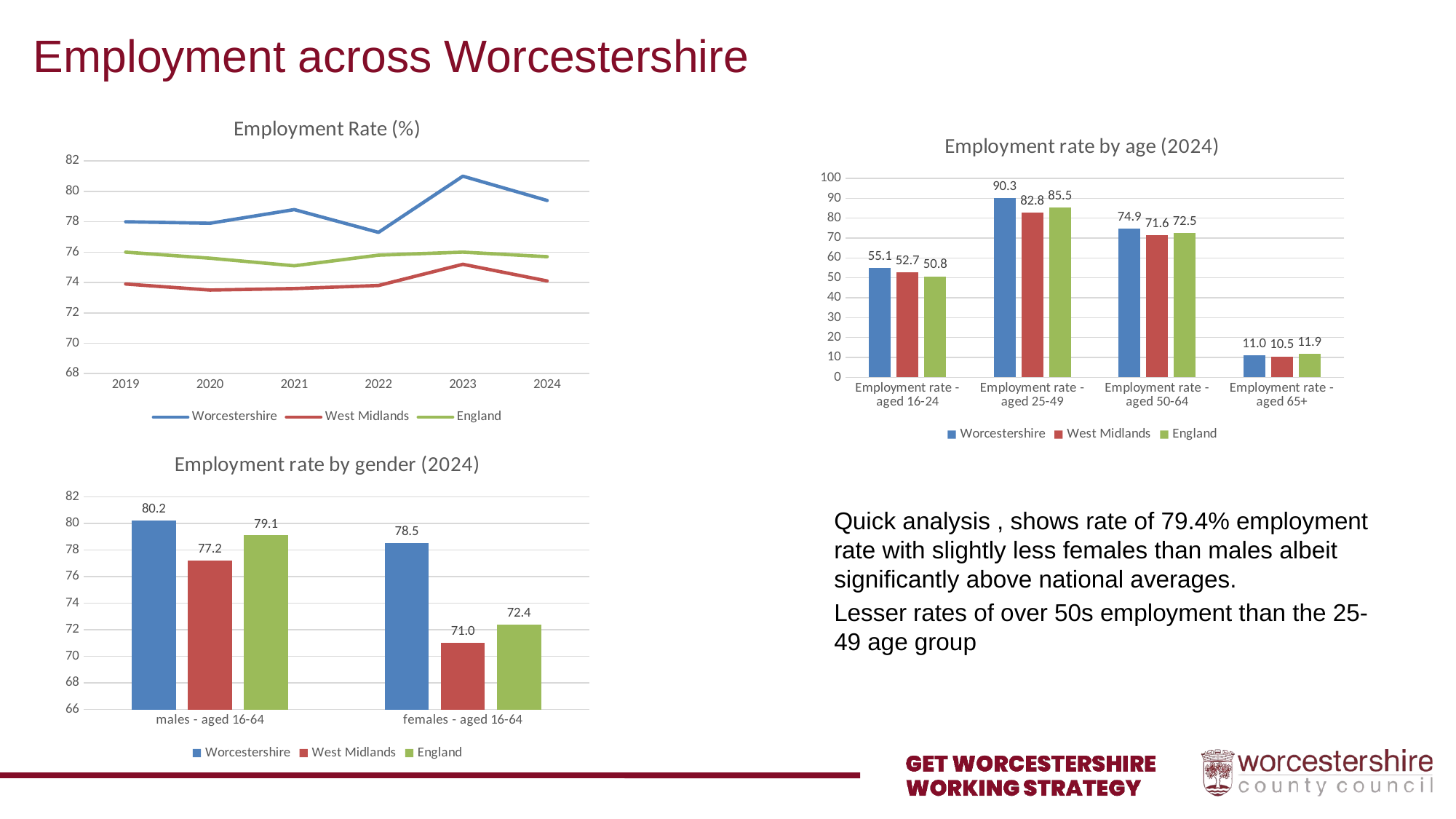

# Employment across Worcestershire

### Chart: Employment Rate (%)

| Category |  |  |  |
|---|---|---|---|
| 2019 | 78.0 | 73.9 | 76.0 |
| 2020 | 77.9 | 73.5 | 75.6 |
| 2021 | 78.8 | 73.6 | 75.1 |
| 2022 | 77.3 | 73.8 | 75.8 |
| 2023 | 81.0 | 75.2 | 76.0 |
| 2024 | 79.4 | 74.1 | 75.7 |

### Chart: Employment rate by age (2024)

| Category |  |  |  |
|---|---|---|---|
| Employment rate - aged 16-24 | 55.1 | 52.7 | 50.8 |
| Employment rate - aged 25-49 | 90.3 | 82.8 | 85.5 |
| Employment rate - aged 50-64 | 74.9 | 71.6 | 72.5 |
| Employment rate - aged 65+ | 11.0 | 10.5 | 11.9 |

### Chart: Employment rate by gender (2024)

| Category | Worcestershire | West Midlands | England |
|---|---|---|---|
| males - aged 16-64 | 80.2 | 77.2 | 79.1 |
| females - aged 16-64 | 78.5 | 71.0 | 72.4 |
Quick analysis , shows rate of 79.4% employment rate with slightly less females than males albeit significantly above national averages.
Lesser rates of over 50s employment than the 25-49 age group